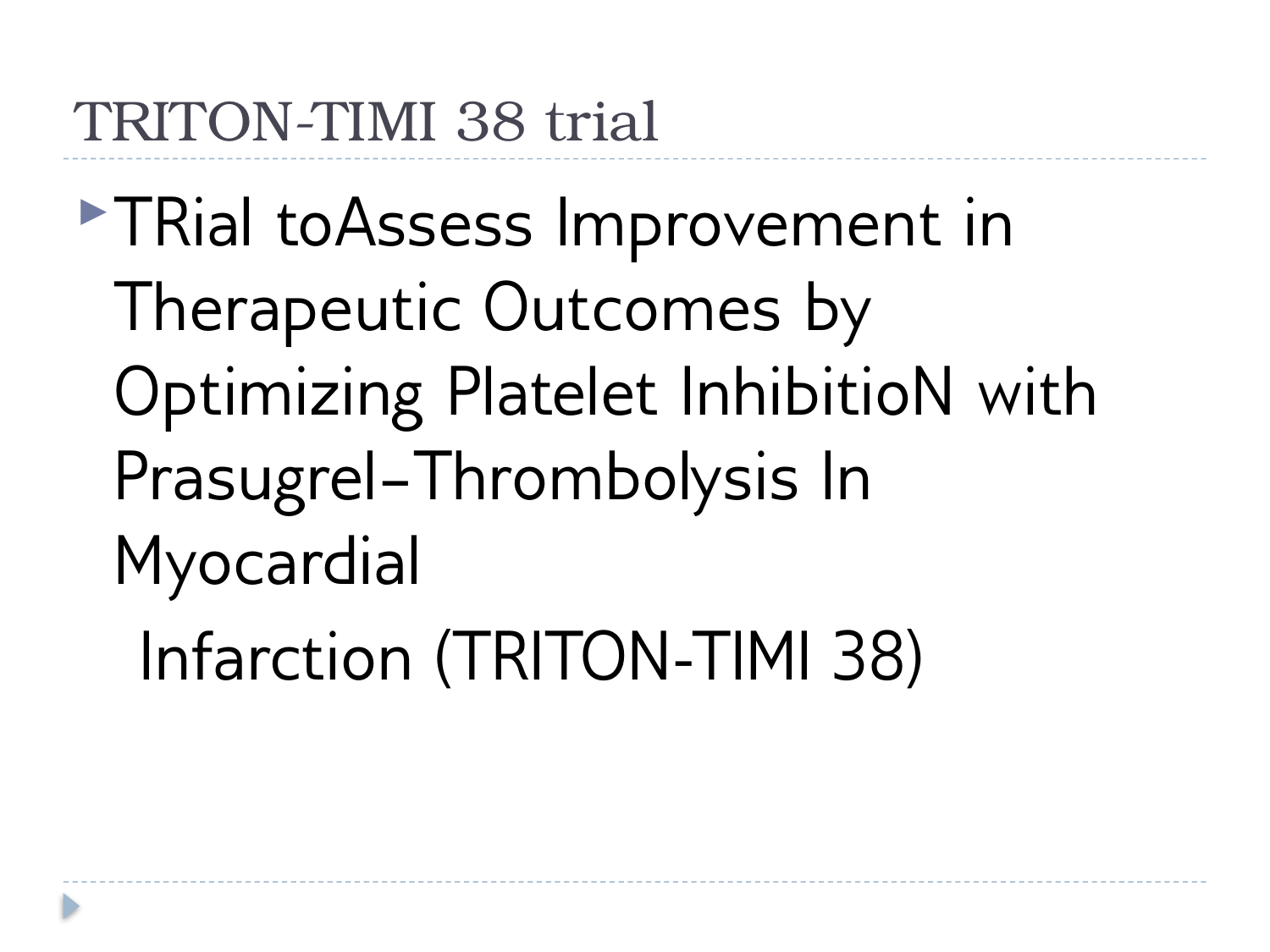

# TRITON-TIMI 38 trial
TRial toAssess Improvement in Therapeutic Outcomes by Optimizing Platelet InhibitioN with Prasugrel–Thrombolysis In Myocardial
   Infarction (TRITON-TIMI 38)